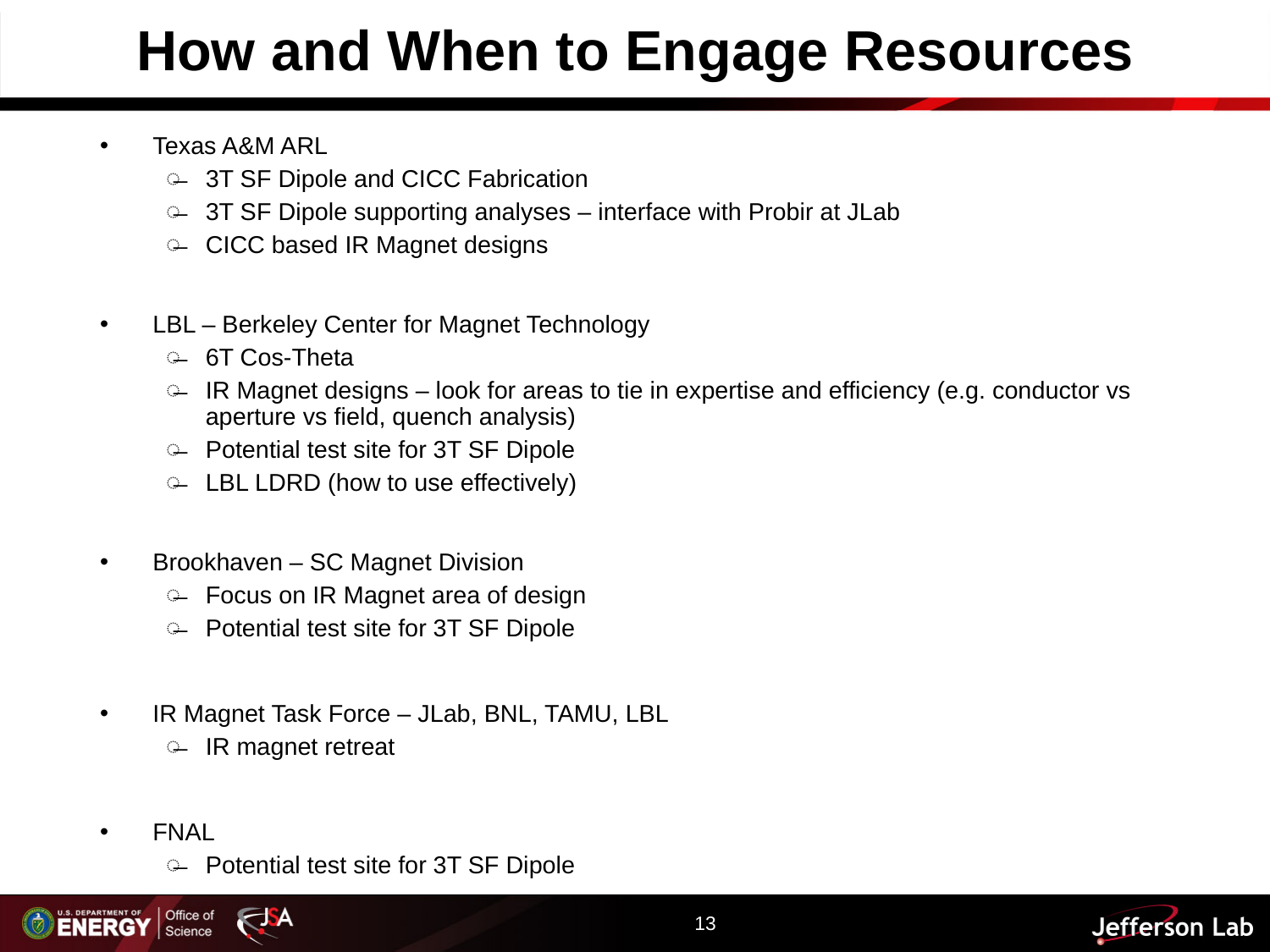

# How and When to Engage Resources
Texas A&M ARL
3T SF Dipole and CICC Fabrication
3T SF Dipole supporting analyses – interface with Probir at JLab
CICC based IR Magnet designs

LBL – Berkeley Center for Magnet Technology
6T Cos-Theta
IR Magnet designs – look for areas to tie in expertise and efficiency (e.g. conductor vs aperture vs field, quench analysis)
Potential test site for 3T SF Dipole
LBL LDRD (how to use effectively)

Brookhaven – SC Magnet Division
Focus on IR Magnet area of design
Potential test site for 3T SF Dipole

IR Magnet Task Force – JLab, BNL, TAMU, LBL
IR magnet retreat

FNAL
Potential test site for 3T SF Dipole